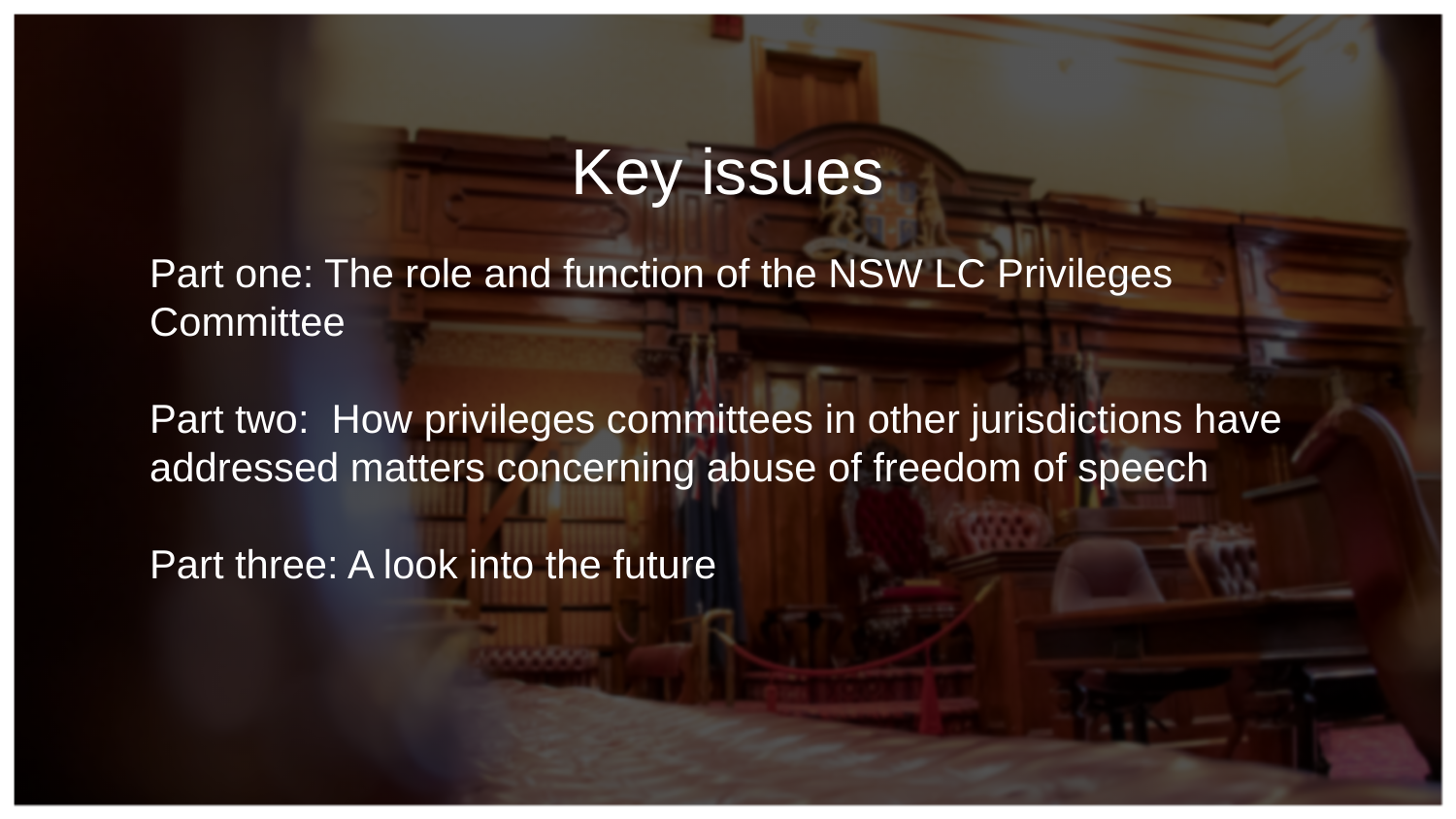

Part one: The role and function of the NSW LC Privileges Committee

Part two:  How privileges committees in other jurisdictions have addressed matters concerning abuse of freedom of speech

Part three: A look into the future